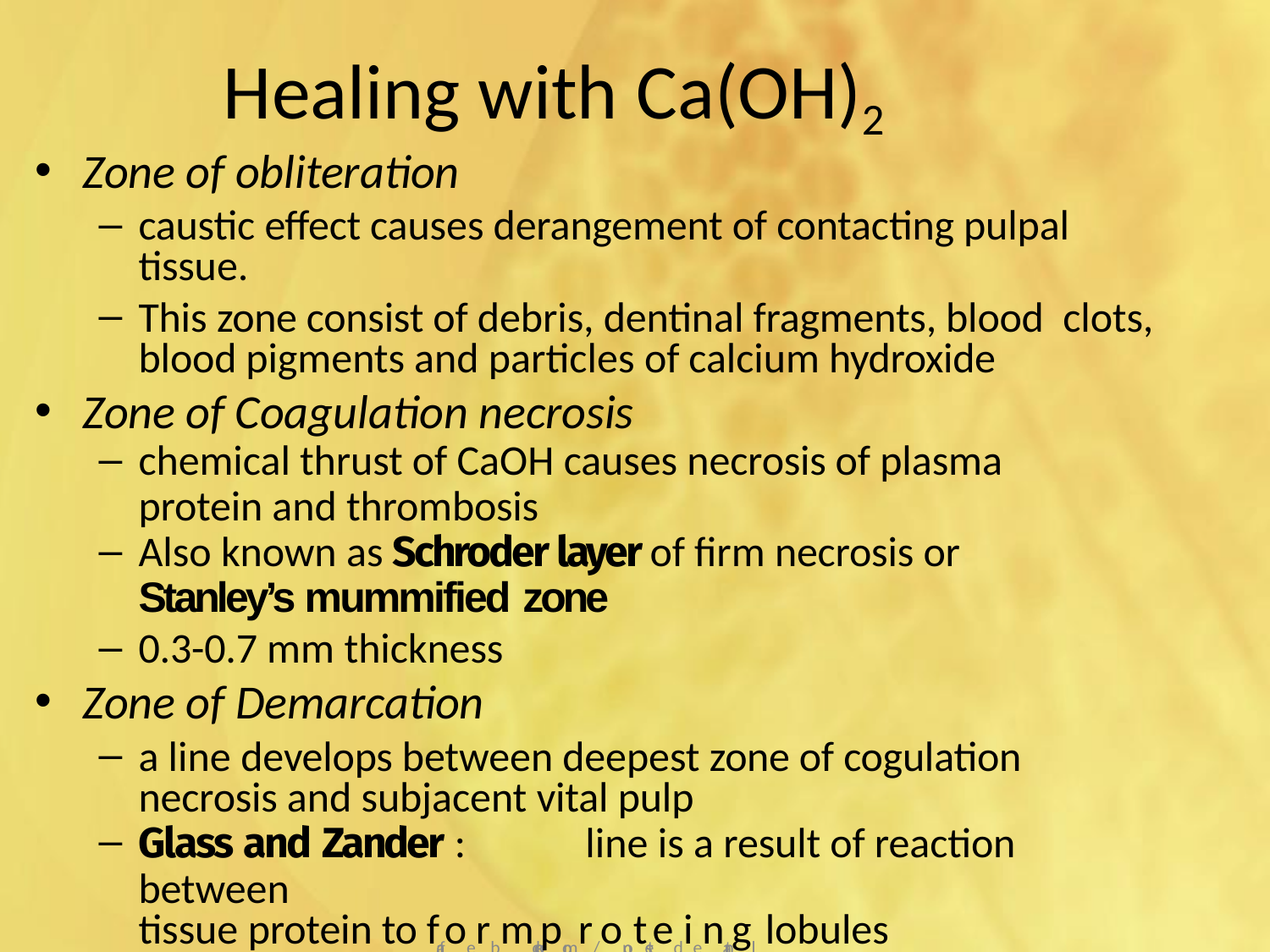

# Healing with Ca(OH)2
Zone of obliteration
caustic effect causes derangement of contacting pulpal  tissue.
This zone consist of debris, dentinal fragments, blood  clots, blood pigments and particles of calcium hydroxide
Zone of Coagulation necrosis
chemical thrust of CaOH causes necrosis of plasma
protein and thrombosis
Also known as Schroder layer of firm necrosis or
Stanley’s mummified zone
0.3-0.7 mm thickness
Zone of Demarcation
a line develops between deepest zone of cogulation  necrosis and subjacent vital pulp
Glass and Zander :	line is a result of reaction between
tissue protein to ffacoerbmook.cpomr/onottesedienntagl lobules